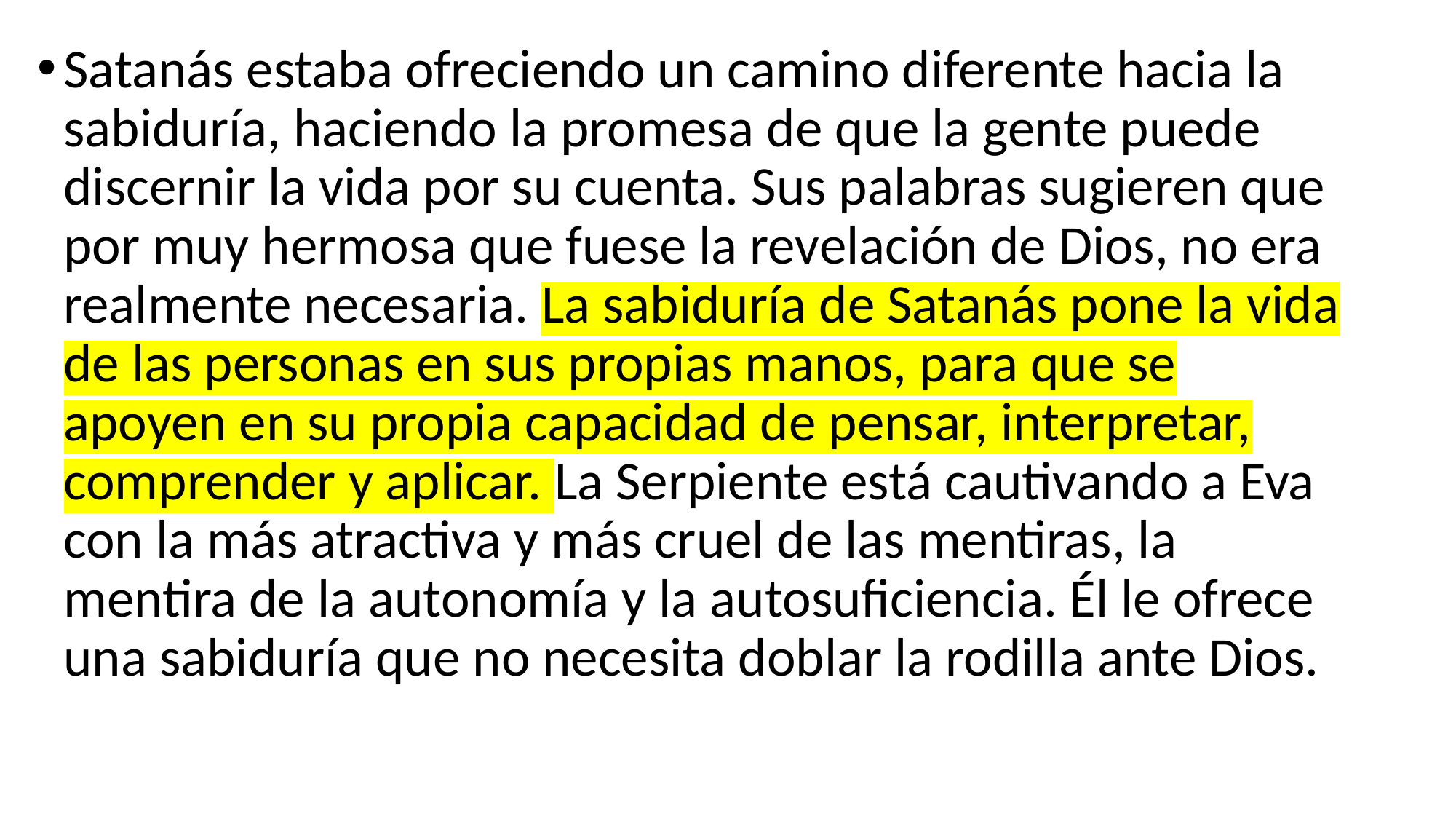

Satanás estaba ofreciendo un camino diferente hacia la sabiduría, haciendo la promesa de que la gente puede discernir la vida por su cuenta. Sus palabras sugieren que por muy hermosa que fuese la revelación de Dios, no era realmente necesaria. La sabiduría de Satanás pone la vida de las personas en sus propias manos, para que se apoyen en su propia capacidad de pensar, interpretar, comprender y aplicar. La Serpiente está cautivando a Eva con la más atractiva y más cruel de las mentiras, la mentira de la autonomía y la autosuficiencia. Él le ofrece una sabiduría que no necesita doblar la rodilla ante Dios.